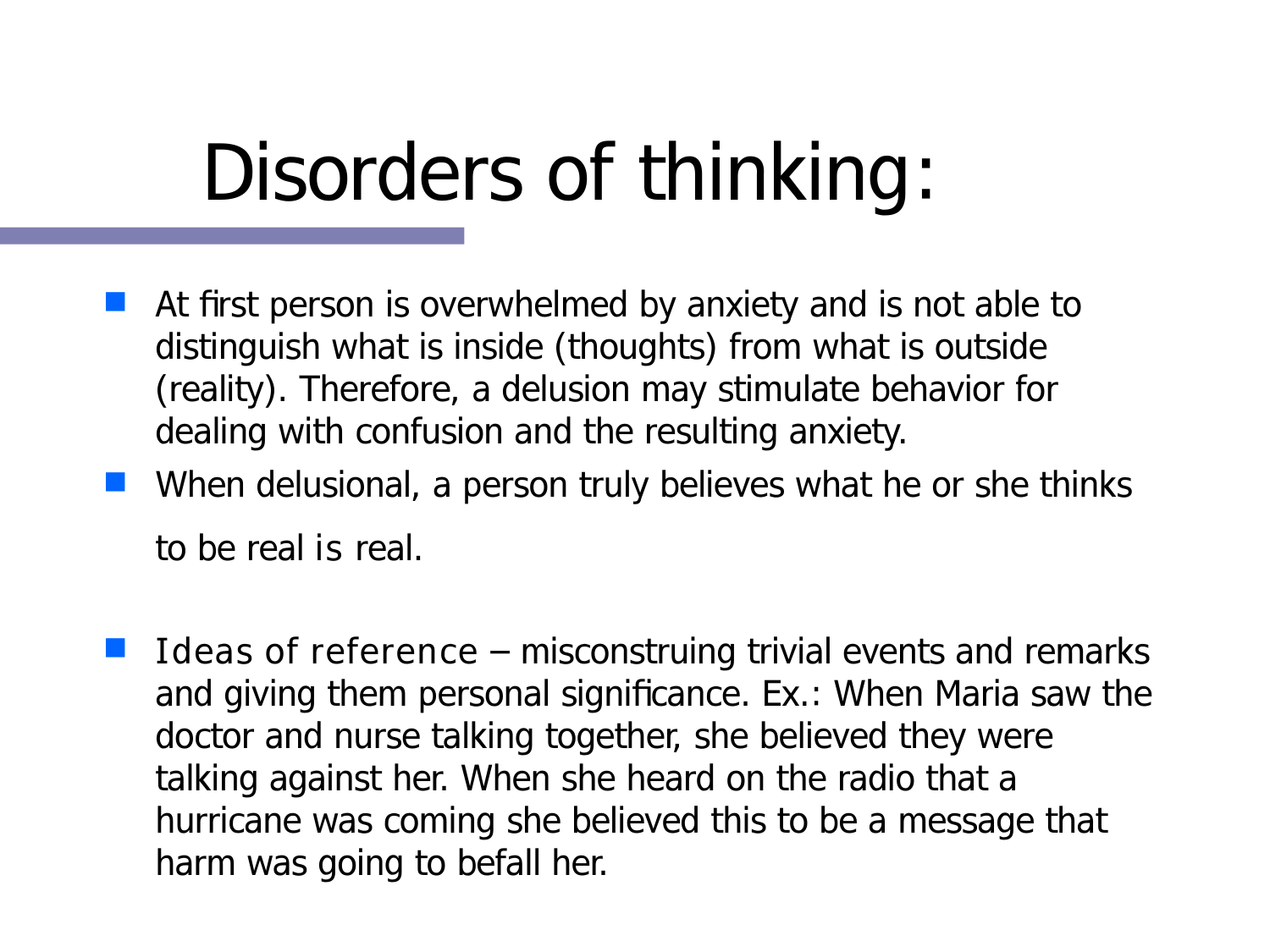

# Disorders of thinking:
At first person is overwhelmed by anxiety and is not able to distinguish what is inside (thoughts) from what is outside (reality). Therefore, a delusion may stimulate behavior for dealing with confusion and the resulting anxiety.
When delusional, a person truly believes what he or she thinks to be real is real.

Ideas of reference – misconstruing trivial events and remarks and giving them personal significance. Ex.: When Maria saw the doctor and nurse talking together, she believed they were talking against her. When she heard on the radio that a hurricane was coming she believed this to be a message that harm was going to befall her.